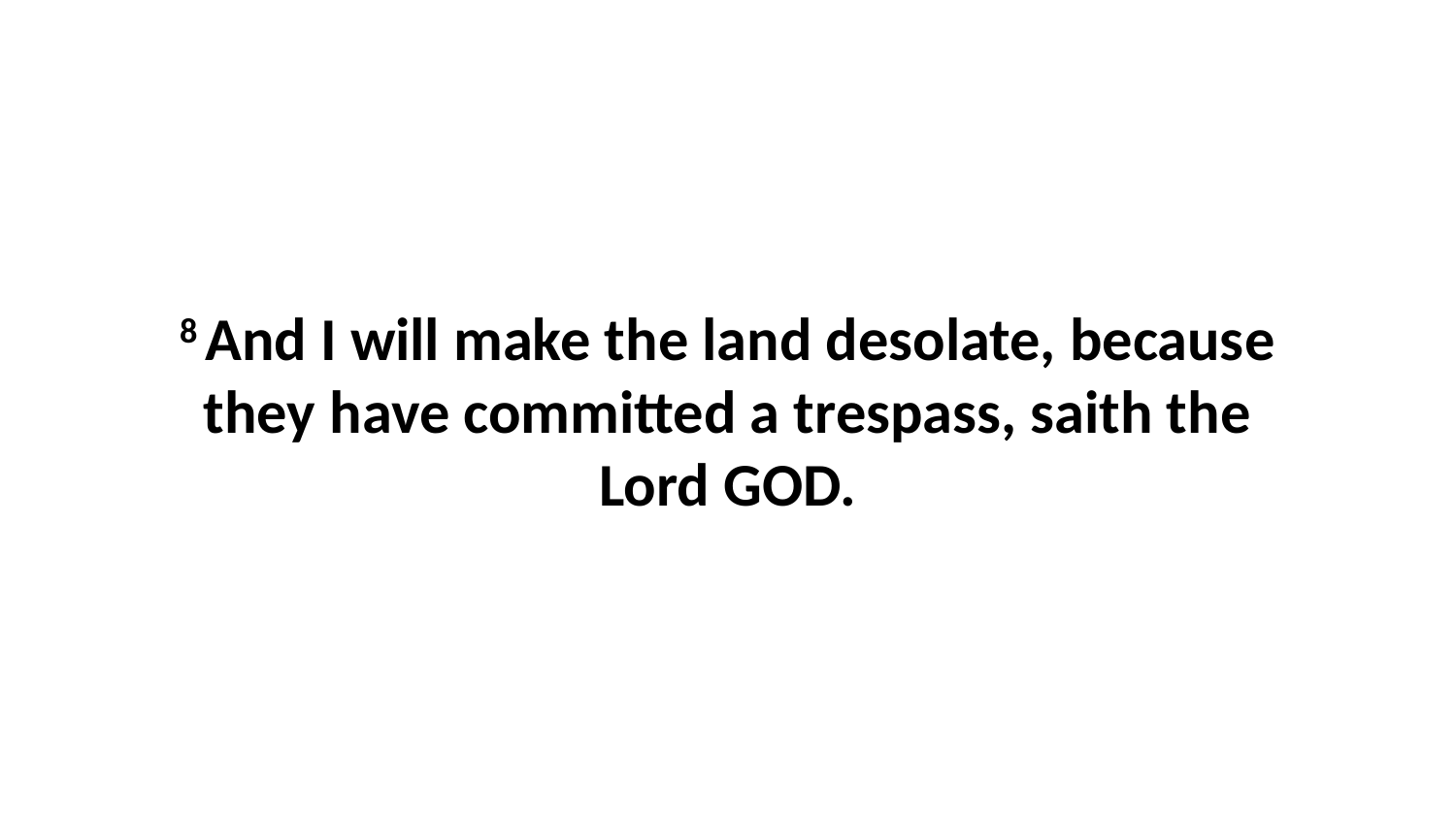

8 And I will make the land desolate, because they have committed a trespass, saith the Lord GOD.